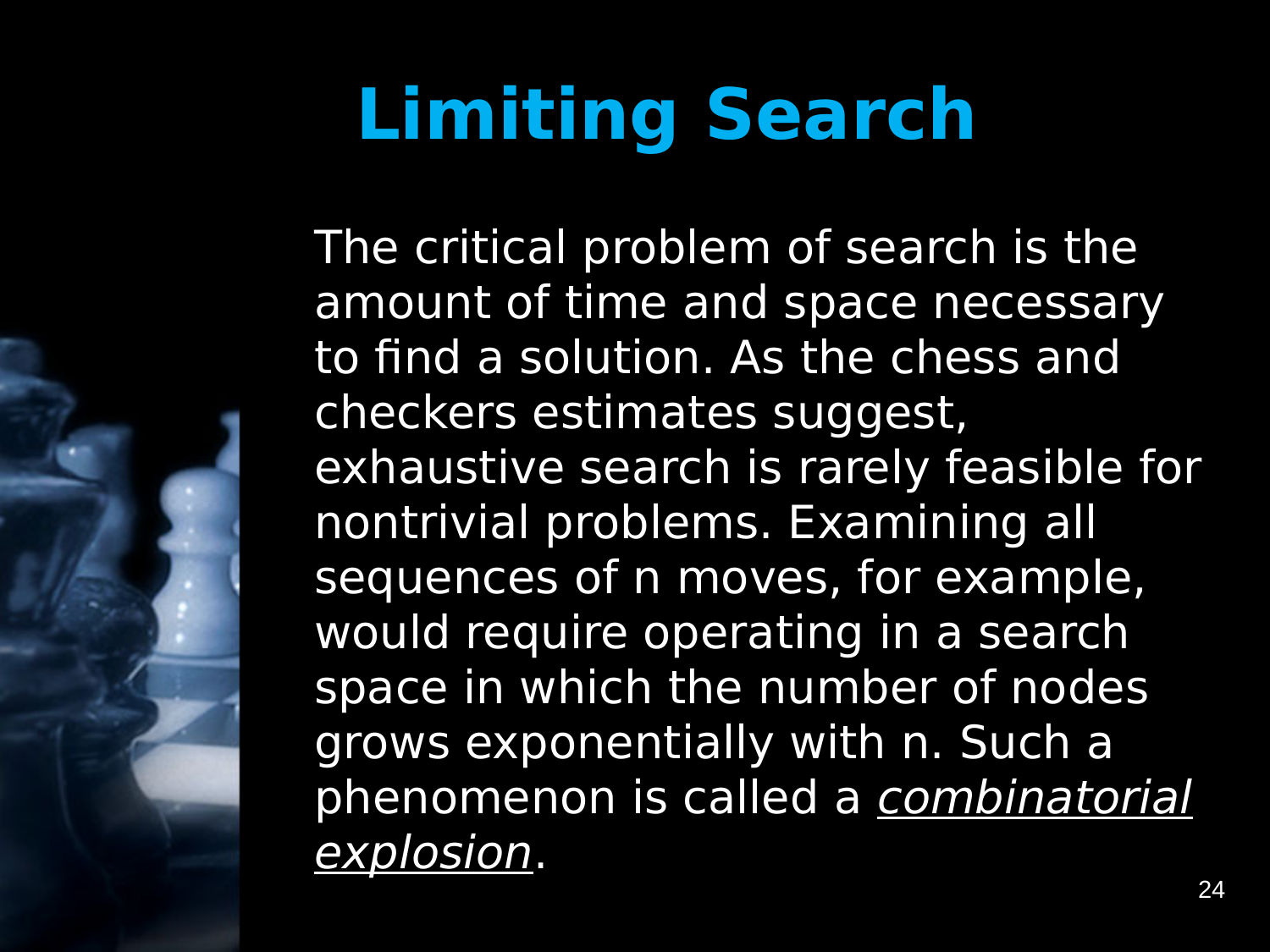

# Limiting Search
	The critical problem of search is the amount of time and space necessary to find a solution. As the chess and checkers estimates suggest, exhaustive search is rarely feasible for nontrivial problems. Examining all sequences of n moves, for example, would require operating in a search space in which the number of nodes grows exponentially with n. Such a phenomenon is called a combinatorial explosion.
24